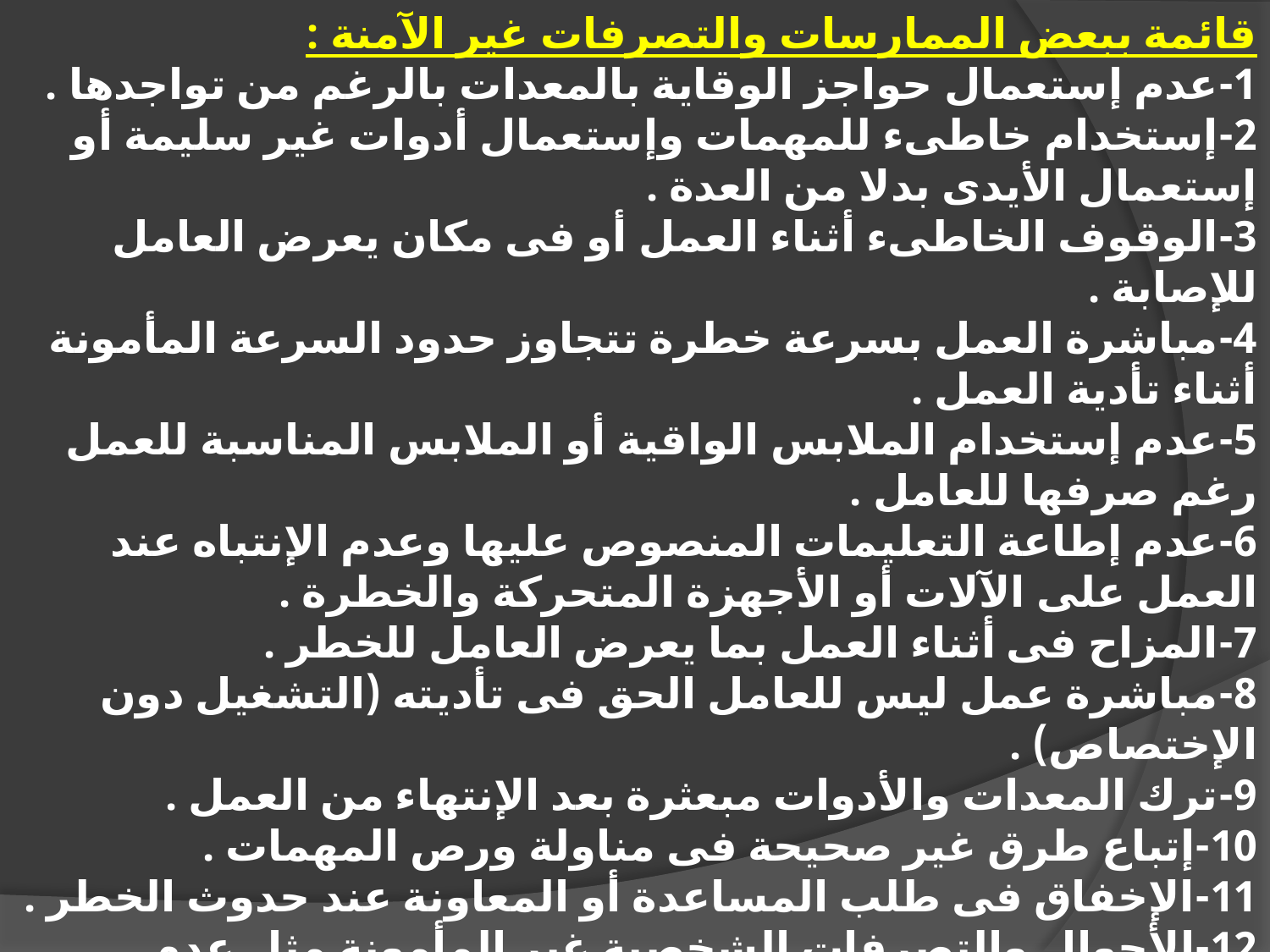

قائمة ببعض الممارسات والتصرفات غير الآمنة :
1-	عدم إستعمال حواجز الوقاية بالمعدات بالرغم من تواجدها .
2-	إستخدام خاطىء للمهمات وإستعمال أدوات غير سليمة أو إستعمال الأيدى بدلا من العدة .
3-	الوقوف الخاطىء أثناء العمل أو فى مكان يعرض العامل للإصابة .
4-	مباشرة العمل بسرعة خطرة تتجاوز حدود السرعة المأمونة أثناء تأدية العمل .
5-	عدم إستخدام الملابس الواقية أو الملابس المناسبة للعمل رغم صرفها للعامل .
6-	عدم إطاعة التعليمات المنصوص عليها وعدم الإنتباه عند العمل على 	الآلات أو الأجهزة المتحركة والخطرة .
7-	المزاح فى أثناء العمل بما يعرض العامل للخطر .
8-	مباشرة عمل ليس للعامل الحق فى تأديته (التشغيل دون الإختصاص) .
9-	ترك المعدات والأدوات مبعثرة بعد الإنتهاء من العمل .
10-	إتباع طرق غير صحيحة فى مناولة ورص المهمات .
11-	الإخفاق فى طلب المساعدة أو المعاونة عند حدوث الخطر .
12-	الأحوال والتصرفات الشخصية غير المأمونة مثل عدم التركيز وشرود الذهن وعدم المبالاة والإستهتار بتعليمات العمل .
13-	العمل بدون الحصول على تصريح السلامة المناسب .